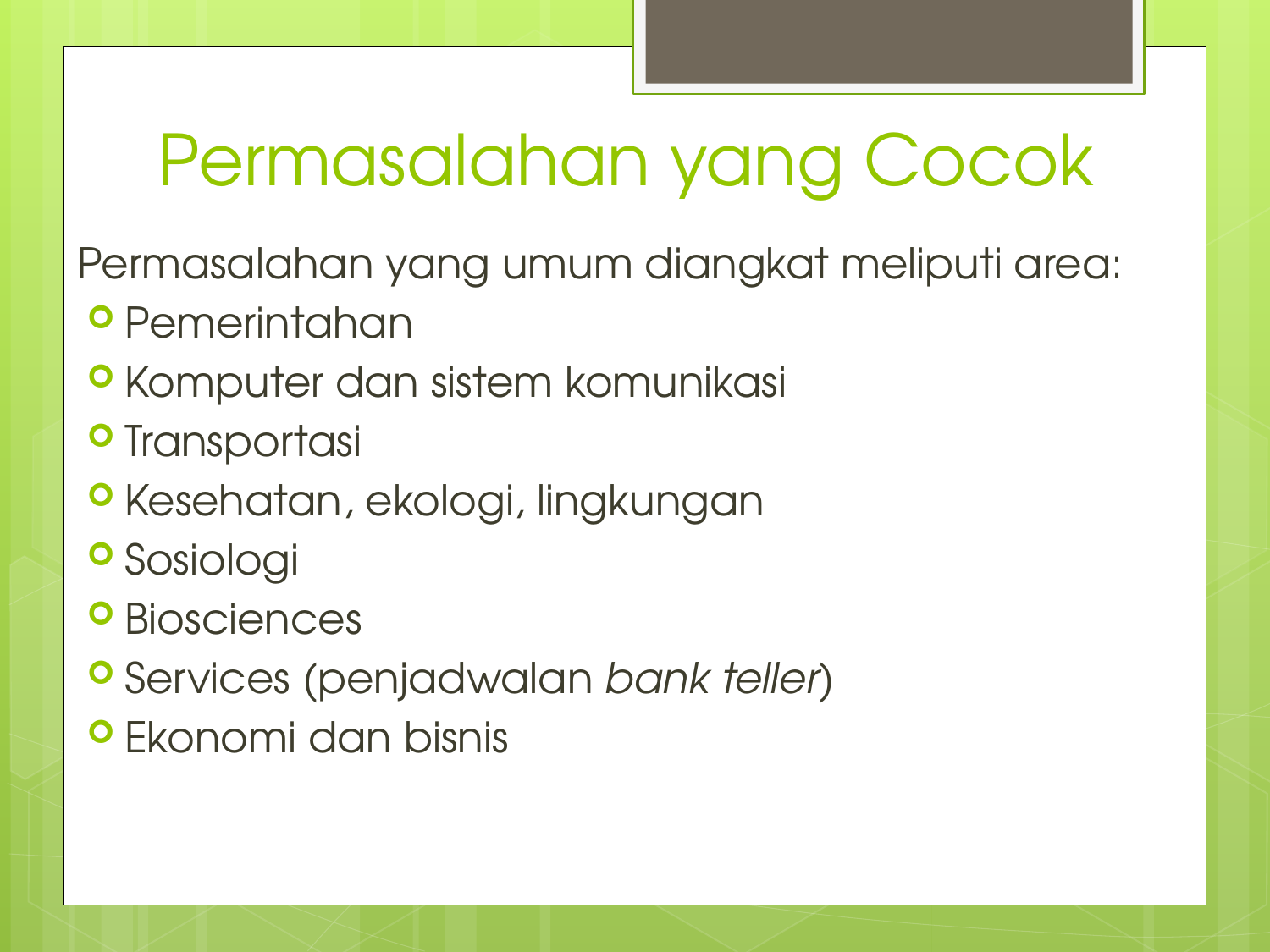

Permasalahan yang Cocok
Permasalahan yang umum diangkat meliputi area:
Pemerintahan
Komputer dan sistem komunikasi
Transportasi
Kesehatan, ekologi, lingkungan
Sosiologi
Biosciences
Services (penjadwalan bank teller)
Ekonomi dan bisnis